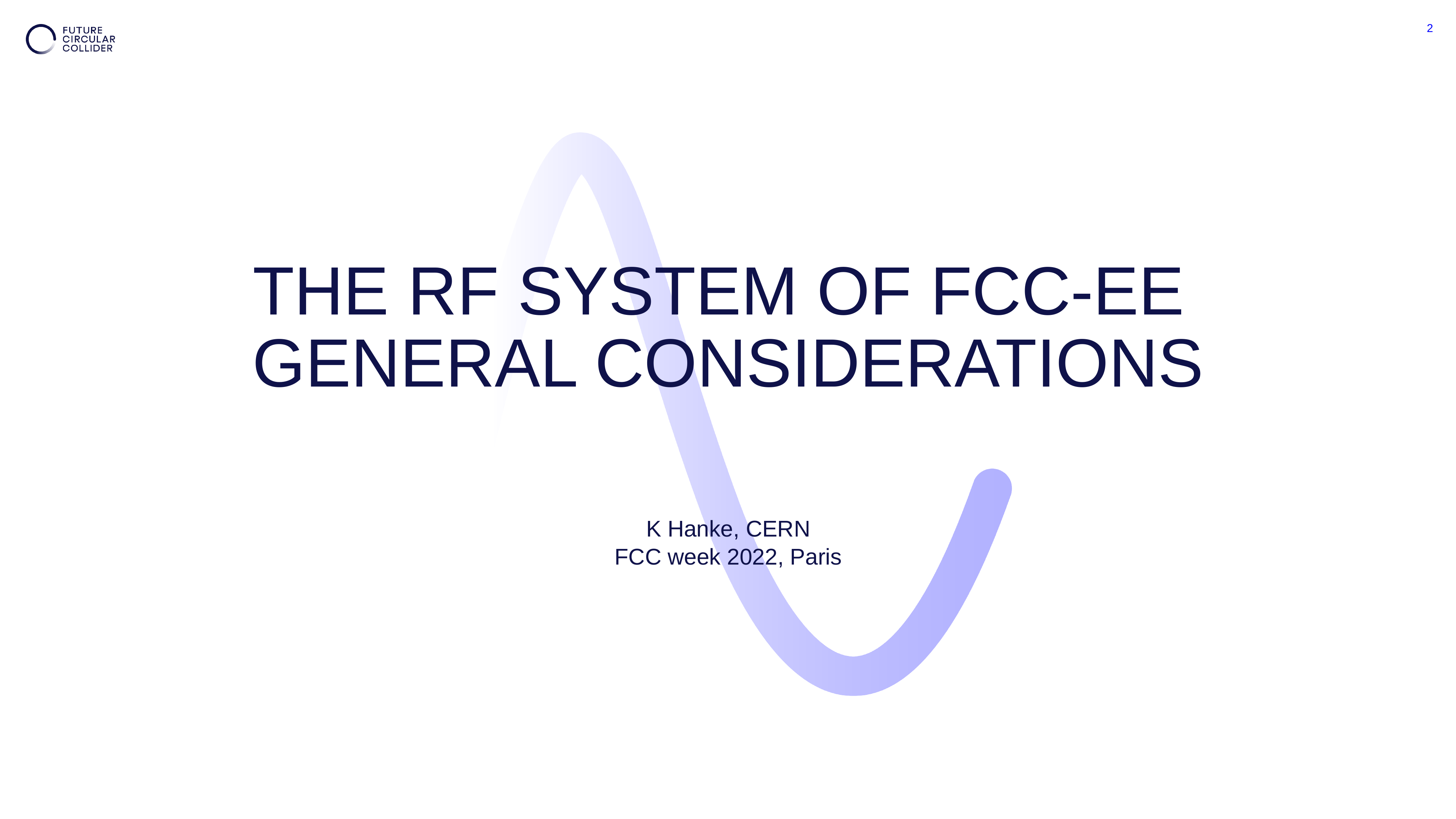

2
# The RF System of FCC-ee general considerations
K Hanke, CERN
FCC week 2022, Paris